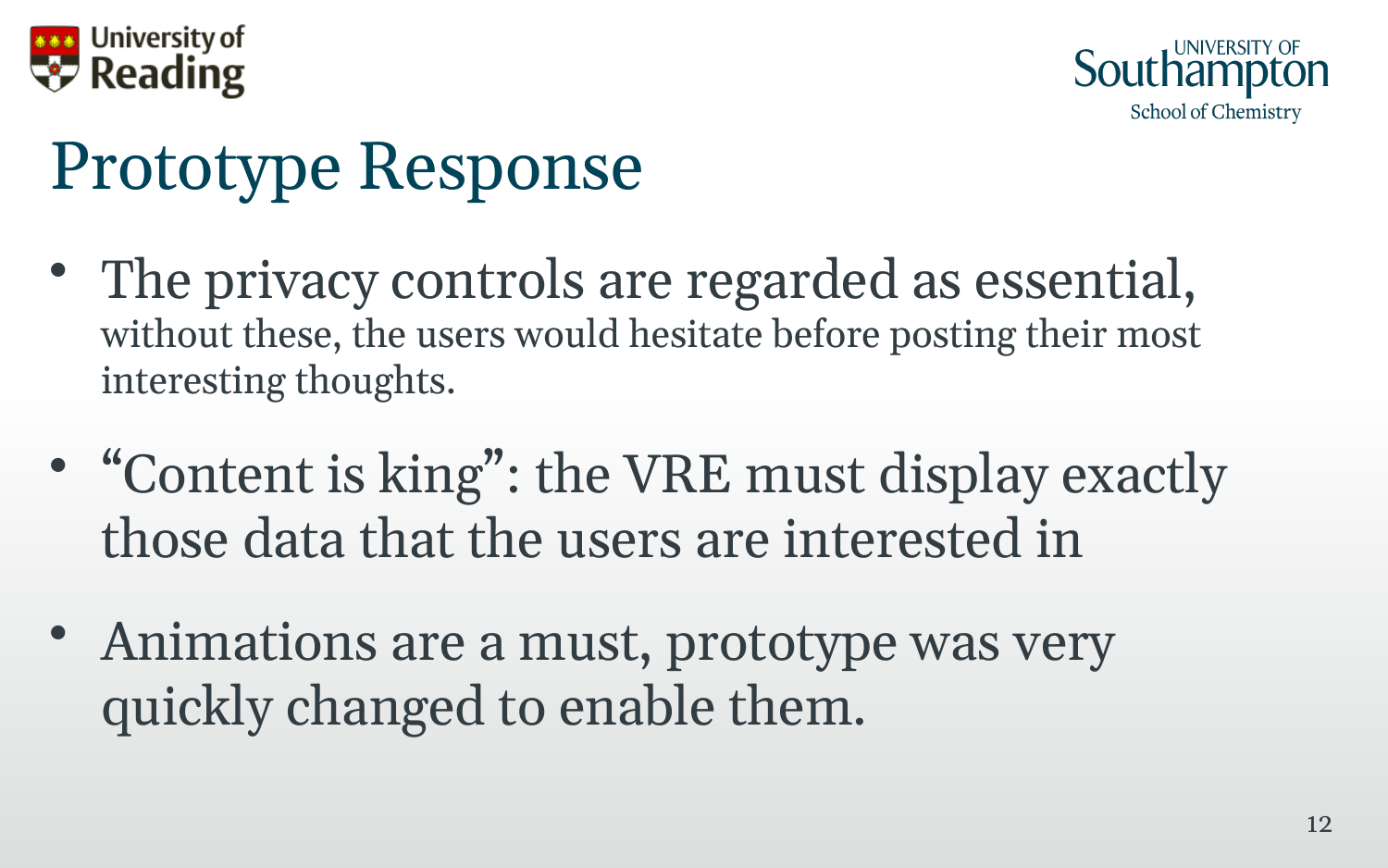

# Prototype Response

The privacy controls are regarded as essential,
without these, the users would hesitate before posting their most interesting thoughts.
“Content is king”: the VRE must display exactly those data that the users are interested in
Animations are a must, prototype was very quickly changed to enable them.

12